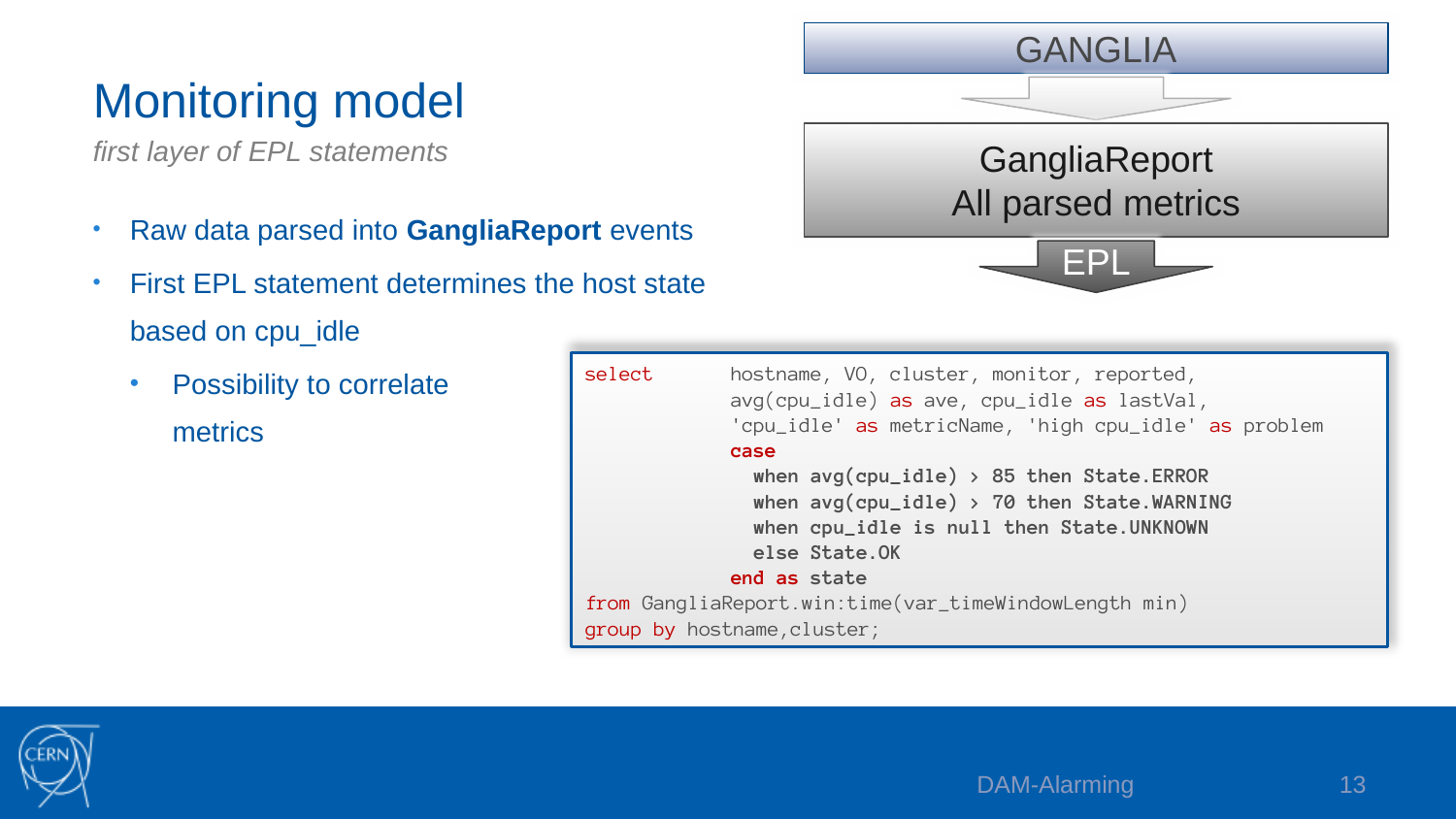

GANGLIA
Monitoring model
first layer of EPL statements

GangliaReport
All parsed metrics
Raw data parsed into GangliaReport events
First EPL statement determines the host state based on cpu_idle
Possibility to correlate
metrics

EPL
select 	hostname, VO, cluster, monitor, reported,
	avg(cpu_idle) as ave, cpu_idle as lastVal,
	'cpu_idle' as metricName, 'high cpu_idle' as problem
	case
	  when avg(cpu_idle) > 85 then State.ERROR
	  when avg(cpu_idle) > 70 then State.WARNING
	  when cpu_idle is null then State.UNKNOWN
	  else State.OK
	end as state
from GangliaReport.win:time(var_timeWindowLength min)
group by hostname,cluster;
DAM-Alarming
13